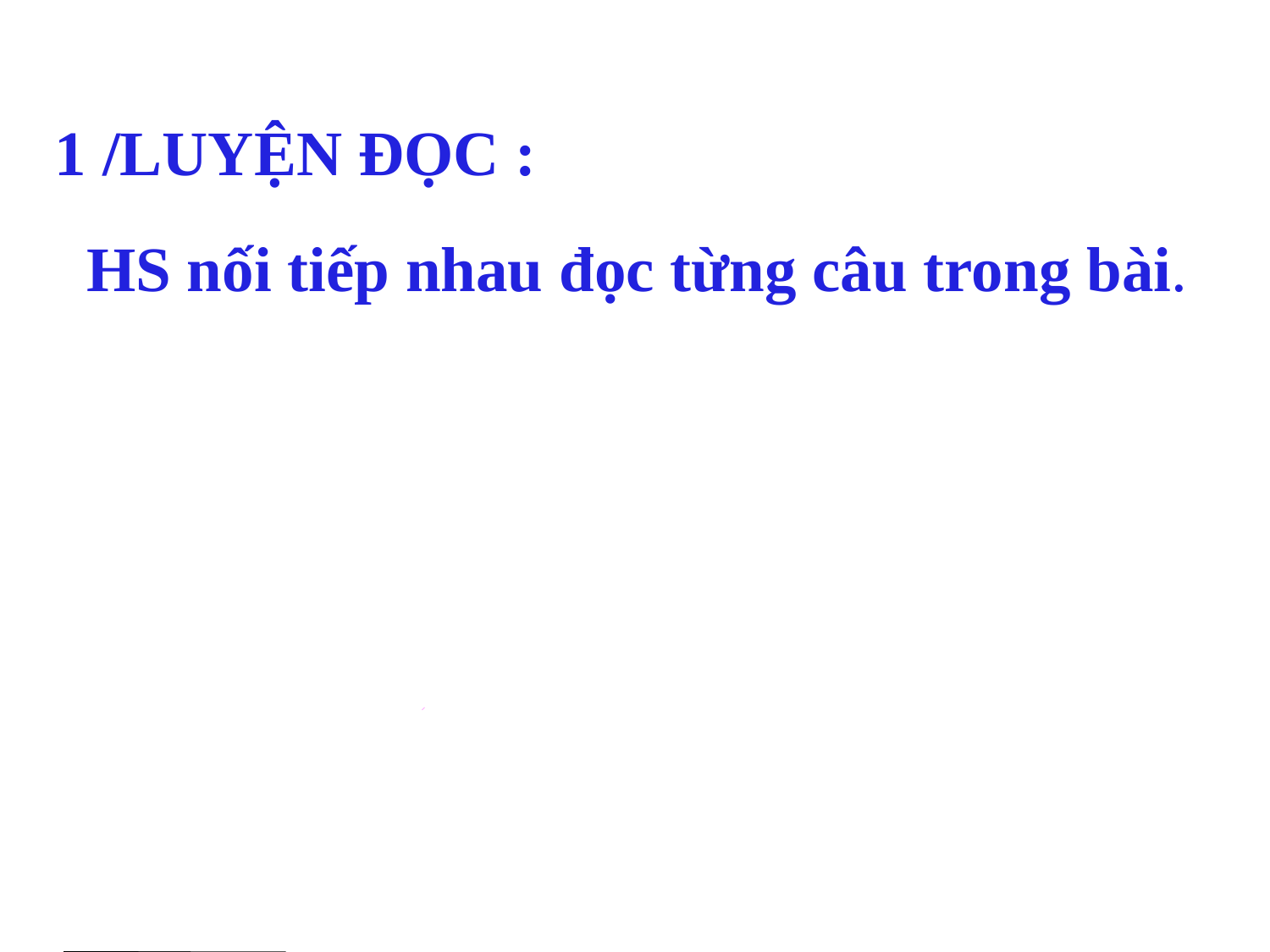

1 /LUYỆN ĐỌC :
HS nối tiếp nhau đọc từng câu trong bài.